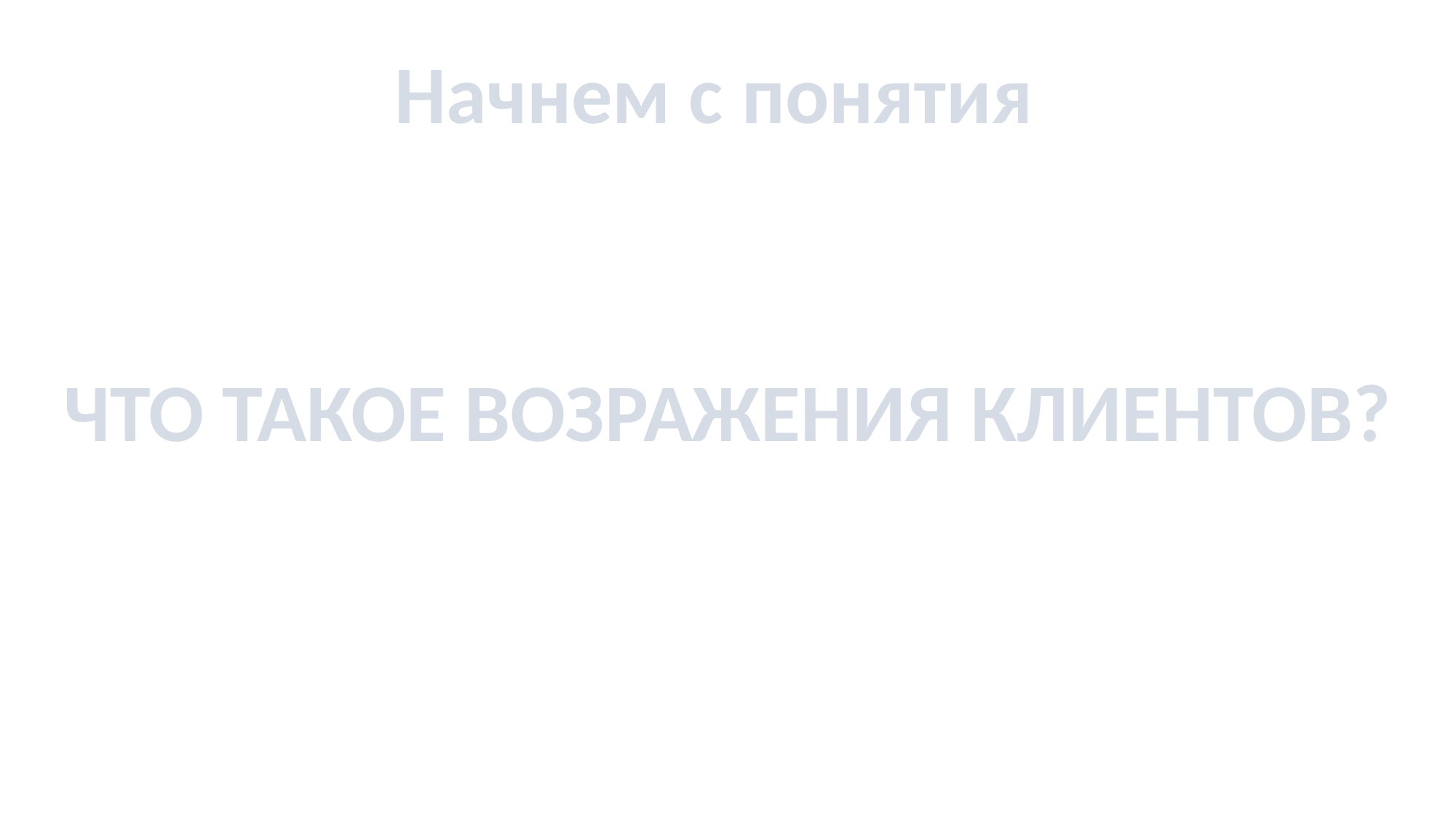

Начнем с понятия
ЧТО ТАКОЕ ВОЗРАЖЕНИЯ КЛИЕНТОВ?